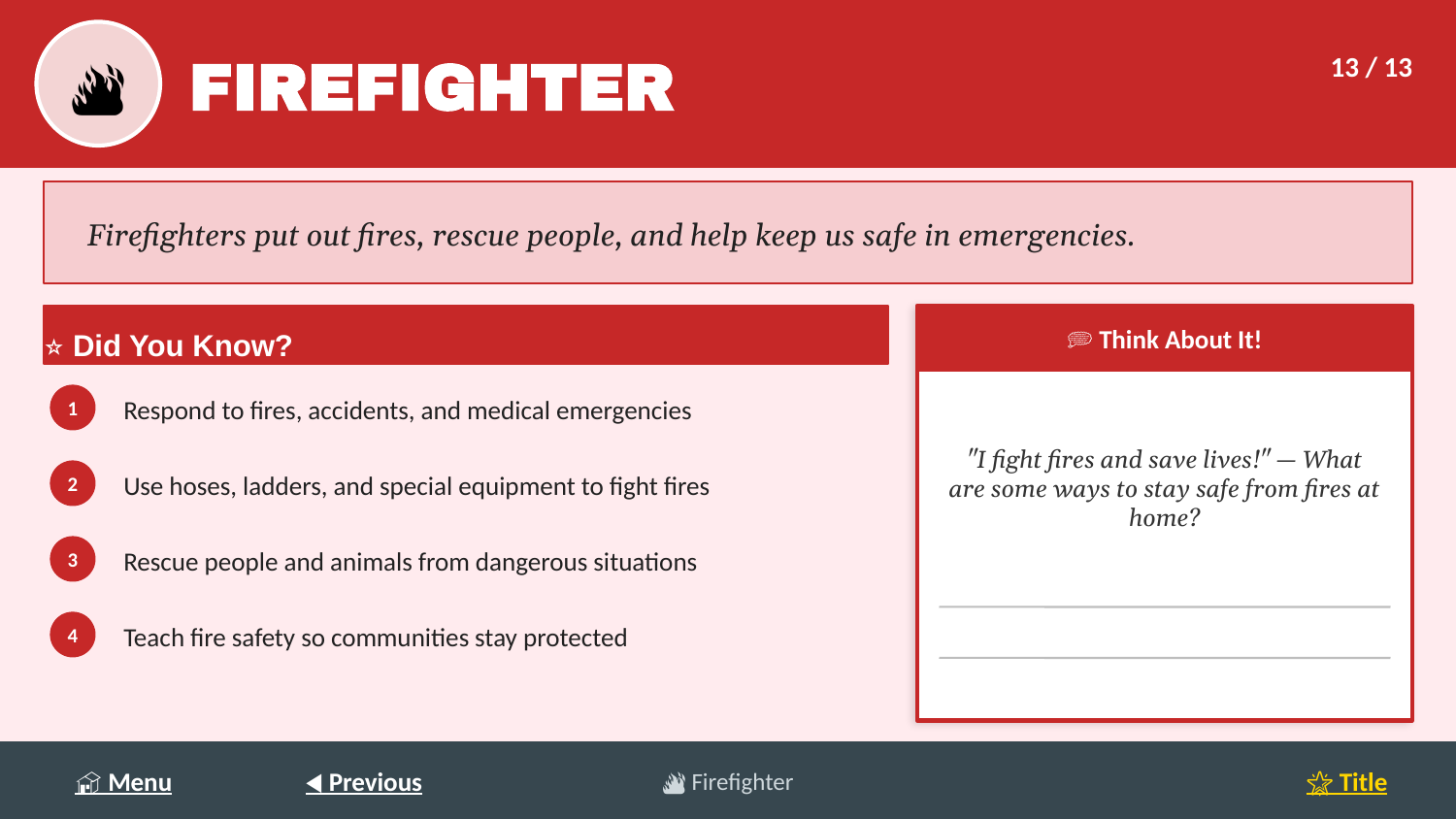

FIREFIGHTER

🔥
13 / 13

Firefighters put out fires, rescue people, and help keep us safe in emergencies.

⭐ Did You Know?

💭 Think About It!
Respond to fires, accidents, and medical emergencies
"I fight fires and save lives!" — What are some ways to stay safe from fires at home?

1
Use hoses, ladders, and special equipment to fight fires

2
Rescue people and animals from dangerous situations

3
Teach fire safety so communities stay protected

4

🏠 Menu
◀ Previous
🔥 Firefighter
🌟 Title